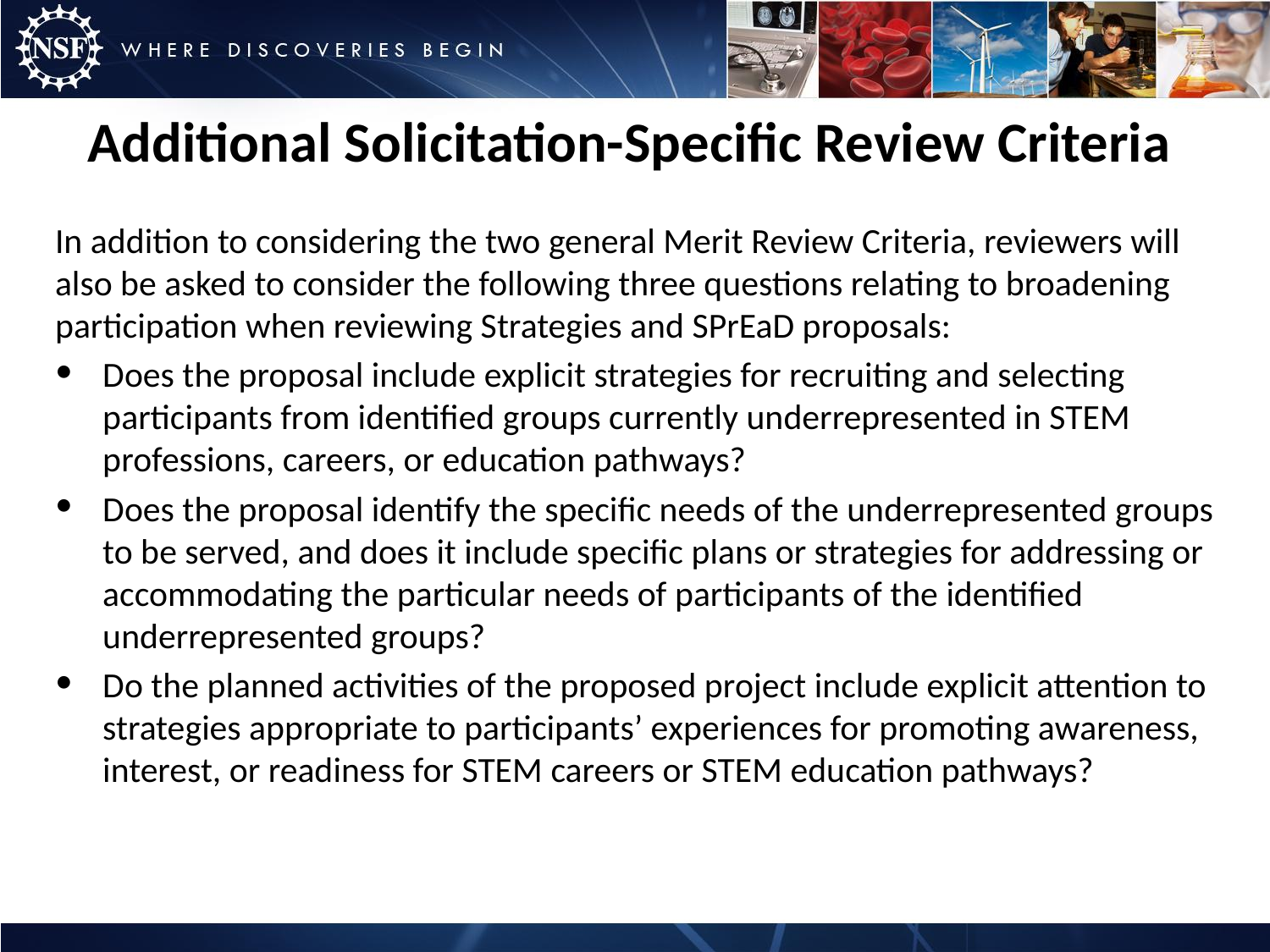

# Additional Solicitation-Specific Review Criteria
In addition to considering the two general Merit Review Criteria, reviewers will also be asked to consider the following three questions relating to broadening participation when reviewing Strategies and SPrEaD proposals:
Does the proposal include explicit strategies for recruiting and selecting participants from identified groups currently underrepresented in STEM professions, careers, or education pathways?
Does the proposal identify the specific needs of the underrepresented groups to be served, and does it include specific plans or strategies for addressing or accommodating the particular needs of participants of the identified underrepresented groups?
Do the planned activities of the proposed project include explicit attention to strategies appropriate to participants’ experiences for promoting awareness, interest, or readiness for STEM careers or STEM education pathways?